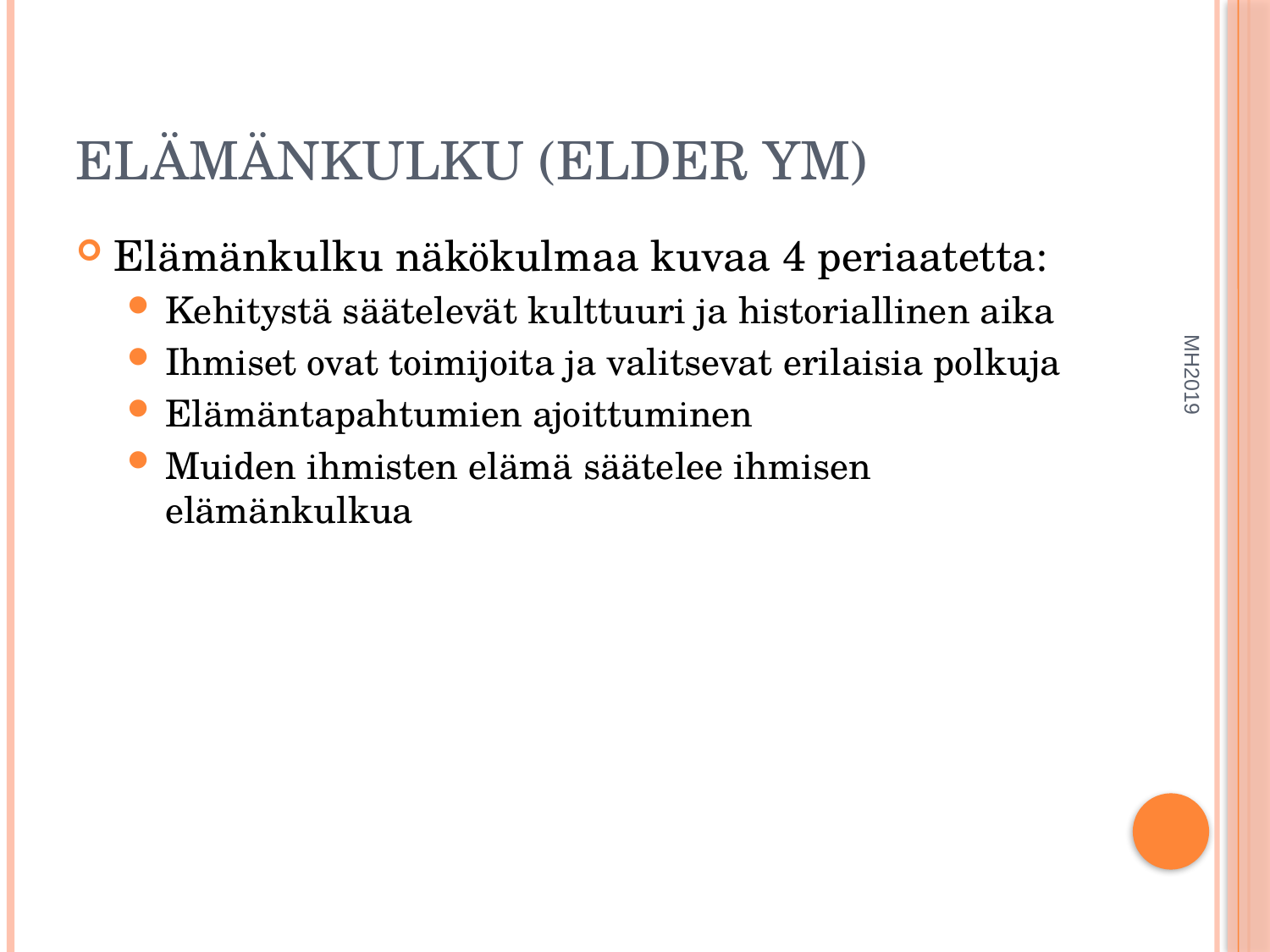

# Elämänkulku (Elder ym)
Elämänkulku näkökulmaa kuvaa 4 periaatetta:
Kehitystä säätelevät kulttuuri ja historiallinen aika
Ihmiset ovat toimijoita ja valitsevat erilaisia polkuja
Elämäntapahtumien ajoittuminen
Muiden ihmisten elämä säätelee ihmisen elämänkulkua
MH2019